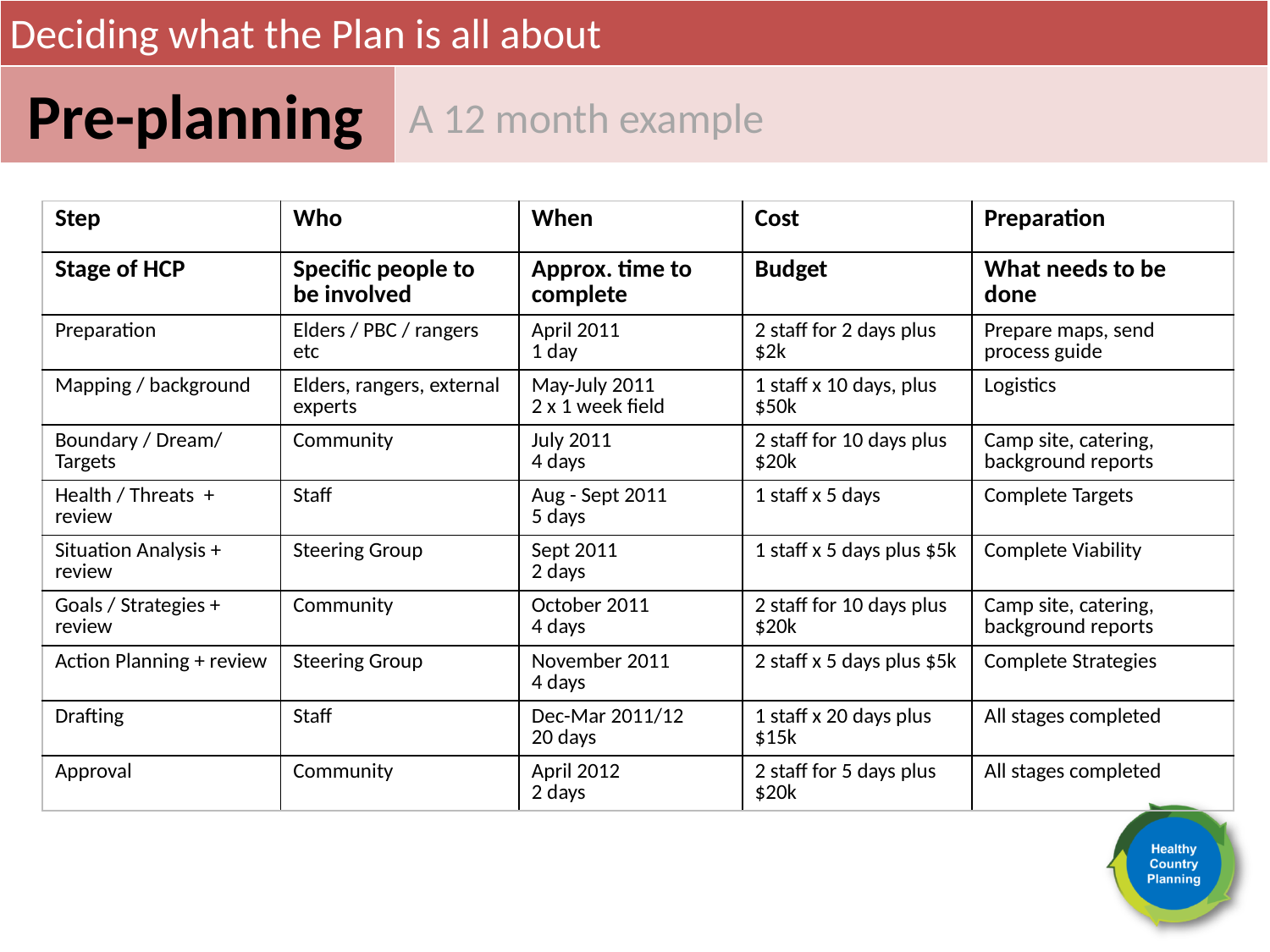

Deciding what the Plan is all about

Pre-planning
A 12 month example
| Step | Who | When | Cost | Preparation |
| --- | --- | --- | --- | --- |
| Stage of HCP | Specific people to be involved | Approx. time to complete | Budget | What needs to be done |
| Preparation | Elders / PBC / rangers etc | April 2011 1 day | 2 staff for 2 days plus $2k | Prepare maps, send process guide |
| Mapping / background | Elders, rangers, external experts | May-July 2011 2 x 1 week field | 1 staff x 10 days, plus $50k | Logistics |
| Boundary / Dream/ Targets | Community | July 2011 4 days | 2 staff for 10 days plus $20k | Camp site, catering, background reports |
| Health / Threats + review | Staff | Aug - Sept 2011 5 days | 1 staff x 5 days | Complete Targets |
| Situation Analysis + review | Steering Group | Sept 2011 2 days | 1 staff x 5 days plus $5k | Complete Viability |
| Goals / Strategies + review | Community | October 2011 4 days | 2 staff for 10 days plus $20k | Camp site, catering, background reports |
| Action Planning + review | Steering Group | November 2011 4 days | 2 staff x 5 days plus $5k | Complete Strategies |
| Drafting | Staff | Dec-Mar 2011/12 20 days | 1 staff x 20 days plus $15k | All stages completed |
| Approval | Community | April 2012 2 days | 2 staff for 5 days plus $20k | All stages completed |